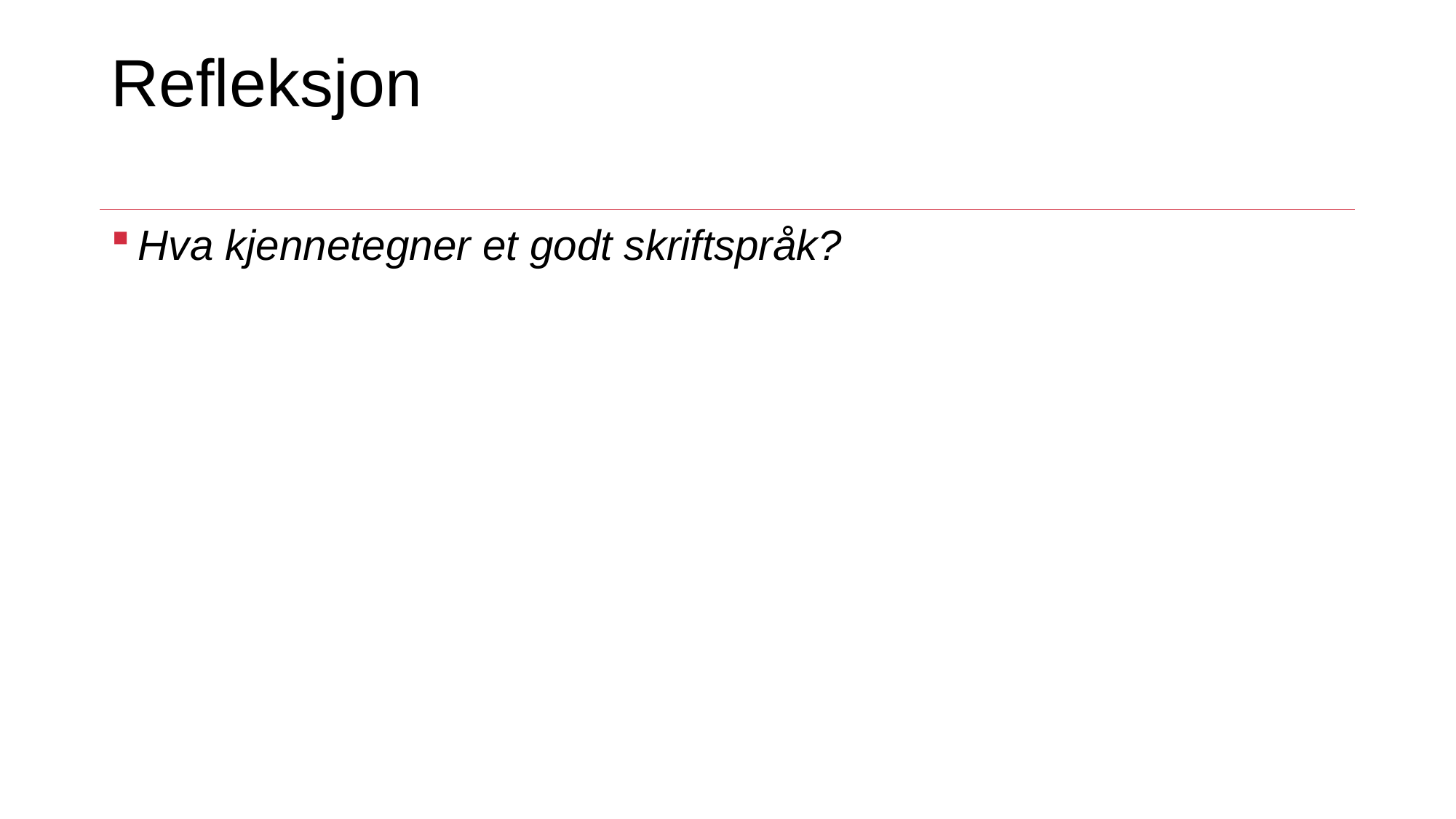

# Refleksjon
Hva kjennetegner et godt skriftspråk?